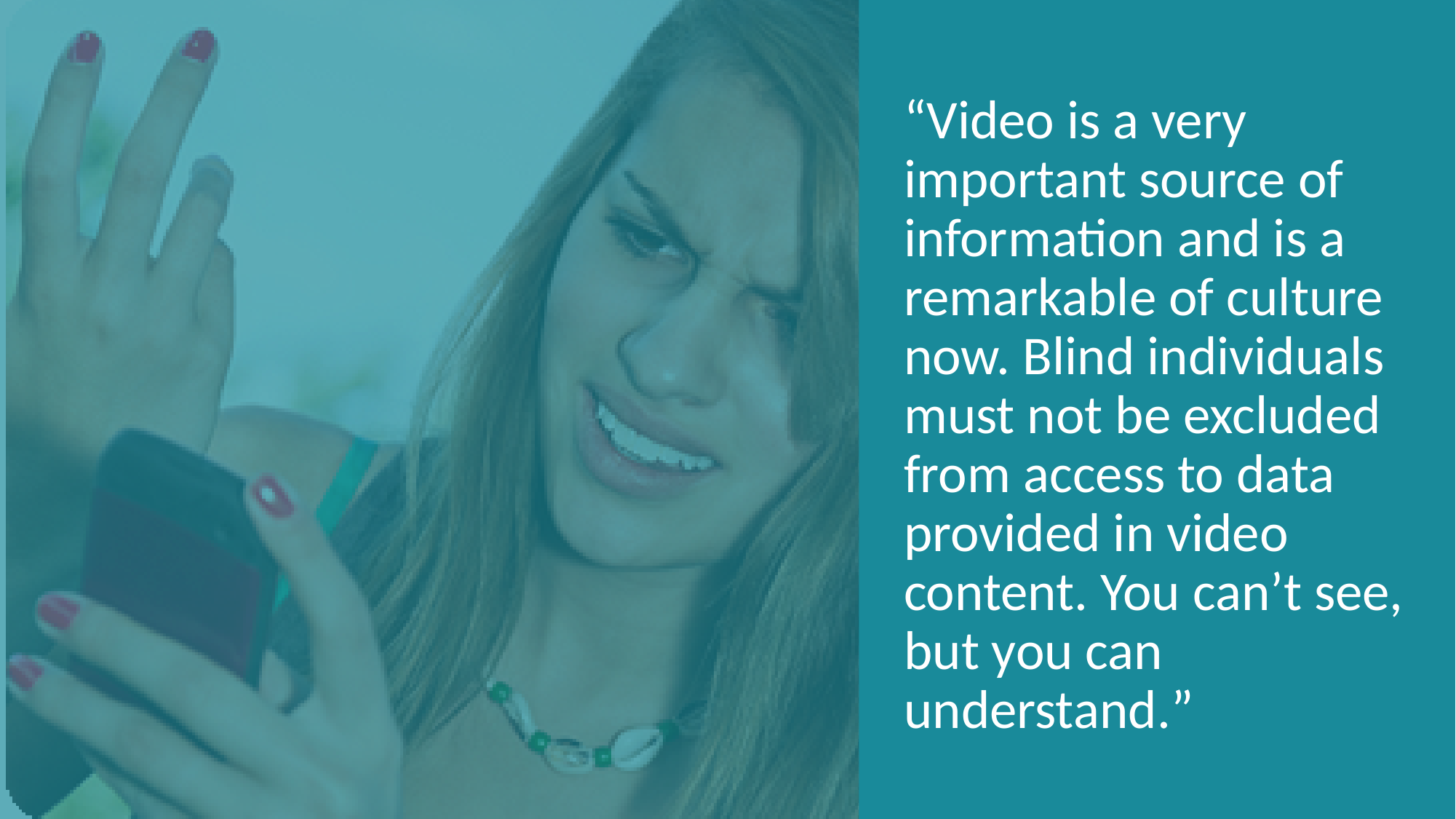

“Video is a very important source of information and is a remarkable of culture now. Blind individuals must not be excluded from access to data provided in video content. You can’t see, but you can understand.”